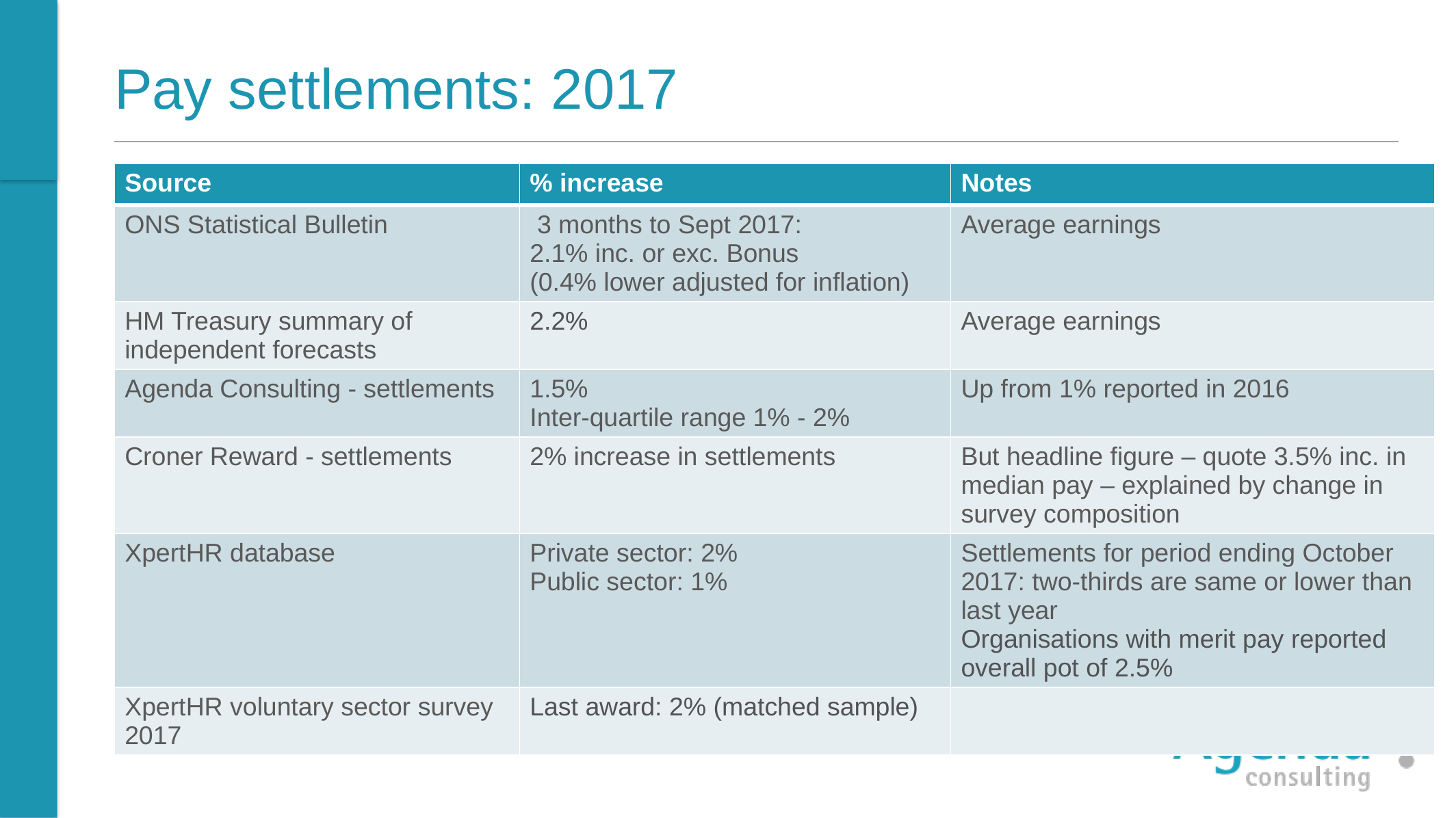

Pay settlements: 2017
| Source | % increase | Notes |
| --- | --- | --- |
| ONS Statistical Bulletin | 3 months to Sept 2017: 2.1% inc. or exc. Bonus (0.4% lower adjusted for inflation) | Average earnings |
| HM Treasury summary of independent forecasts | 2.2% | Average earnings |
| Agenda Consulting - settlements | 1.5% Inter-quartile range 1% - 2% | Up from 1% reported in 2016 |
| Croner Reward - settlements | 2% increase in settlements | But headline figure – quote 3.5% inc. in median pay – explained by change in survey composition |
| XpertHR database | Private sector: 2% Public sector: 1% | Settlements for period ending October 2017: two-thirds are same or lower than last year Organisations with merit pay reported overall pot of 2.5% |
| XpertHR voluntary sector survey 2017 | Last award: 2% (matched sample) |  |